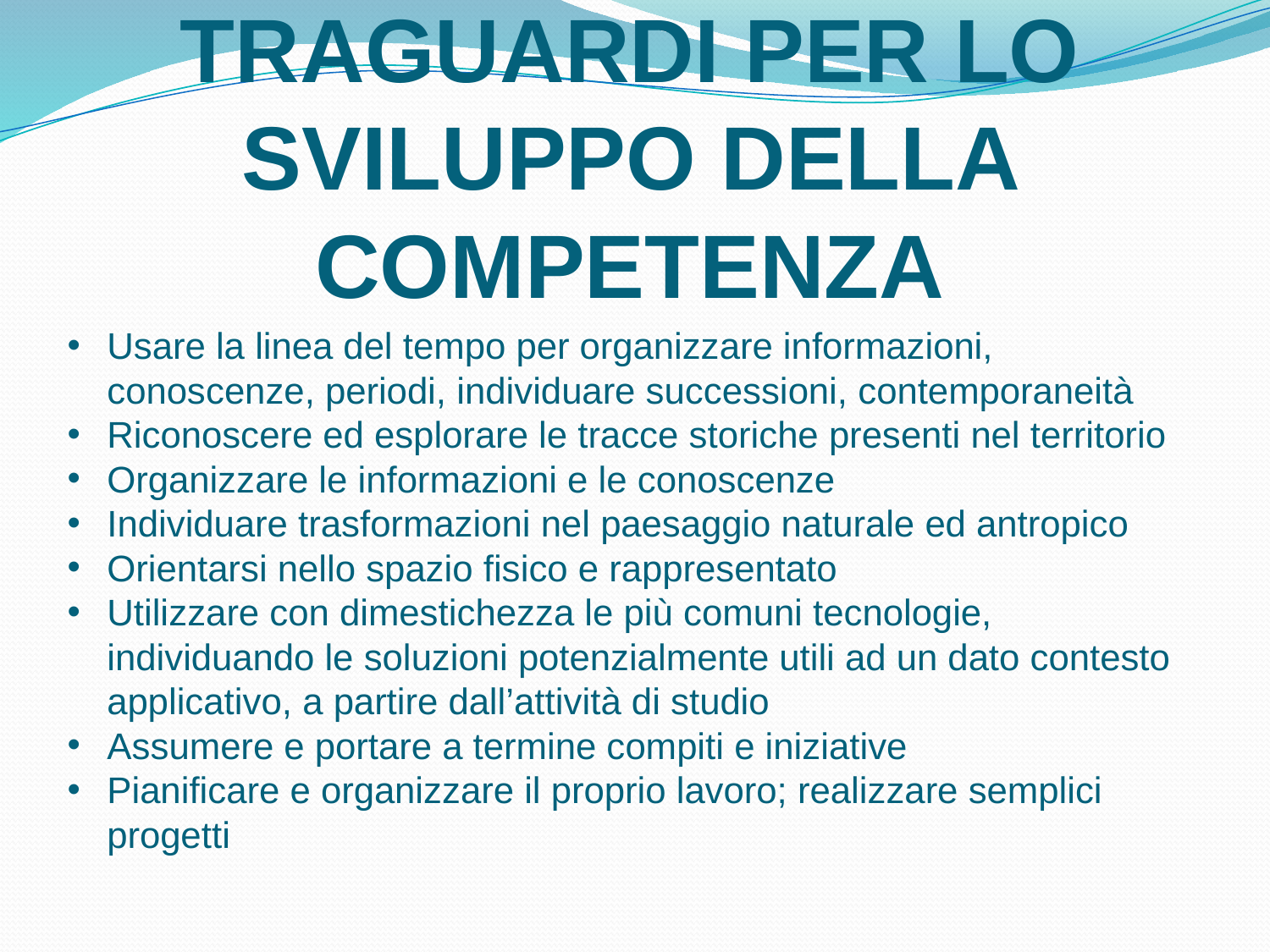

# COMPETENZE CHIAVE E TRAGUARDI PER LO SVILUPPO DELLA COMPETENZA
Usare la linea del tempo per organizzare informazioni, conoscenze, periodi, individuare successioni, contemporaneità
Riconoscere ed esplorare le tracce storiche presenti nel territorio
Organizzare le informazioni e le conoscenze
Individuare trasformazioni nel paesaggio naturale ed antropico
Orientarsi nello spazio fisico e rappresentato
Utilizzare con dimestichezza le più comuni tecnologie, individuando le soluzioni potenzialmente utili ad un dato contesto applicativo, a partire dall’attività di studio
Assumere e portare a termine compiti e iniziative
Pianificare e organizzare il proprio lavoro; realizzare semplici progetti